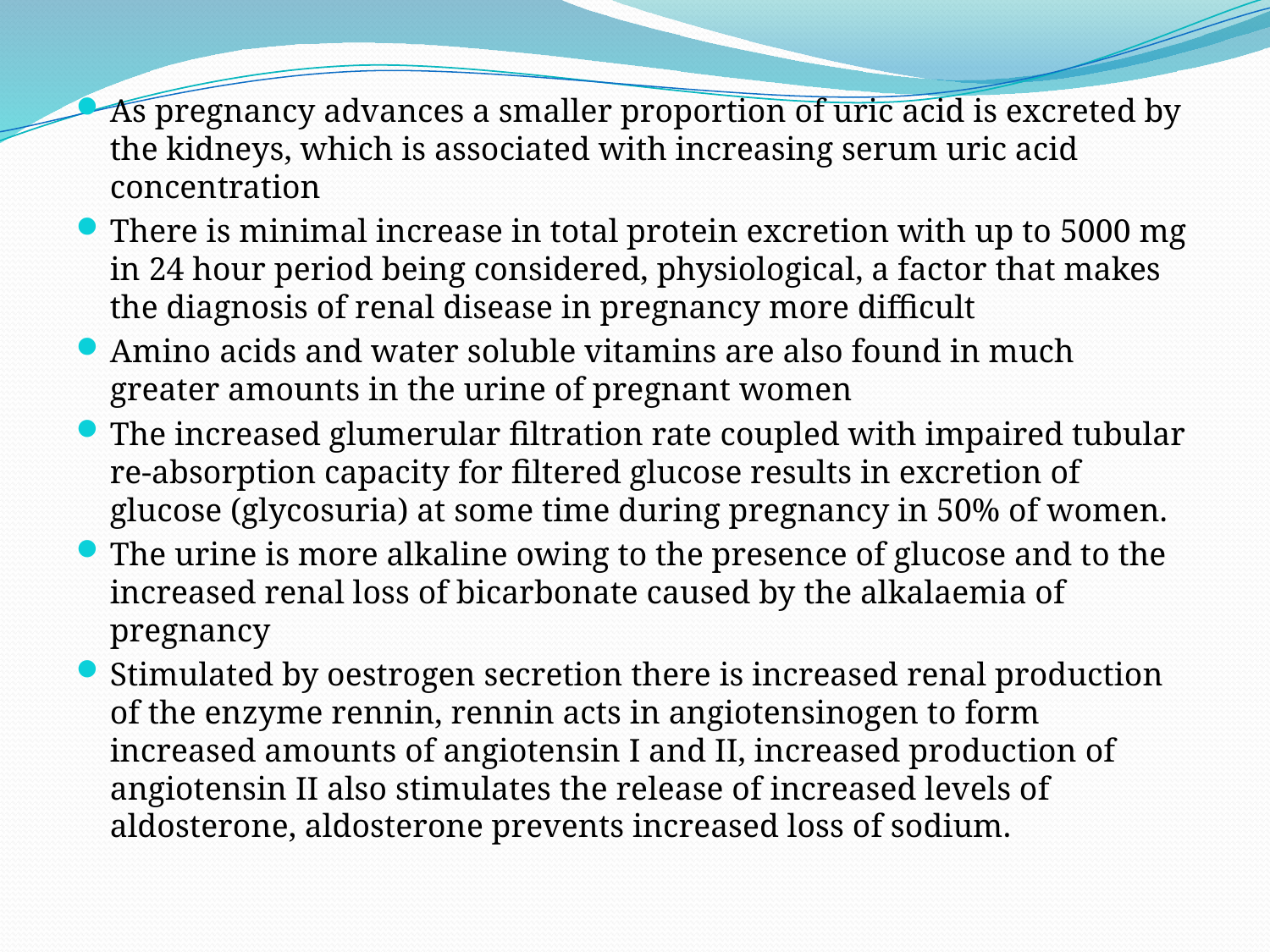

As pregnancy advances a smaller proportion of uric acid is excreted by the kidneys, which is associated with increasing serum uric acid concentration
There is minimal increase in total protein excretion with up to 5000 mg in 24 hour period being considered, physiological, a factor that makes the diagnosis of renal disease in pregnancy more difficult
Amino acids and water soluble vitamins are also found in much greater amounts in the urine of pregnant women
The increased glumerular filtration rate coupled with impaired tubular re-absorption capacity for filtered glucose results in excretion of glucose (glycosuria) at some time during pregnancy in 50% of women.
The urine is more alkaline owing to the presence of glucose and to the increased renal loss of bicarbonate caused by the alkalaemia of pregnancy
Stimulated by oestrogen secretion there is increased renal production of the enzyme rennin, rennin acts in angiotensinogen to form increased amounts of angiotensin I and II, increased production of angiotensin II also stimulates the release of increased levels of aldosterone, aldosterone prevents increased loss of sodium.